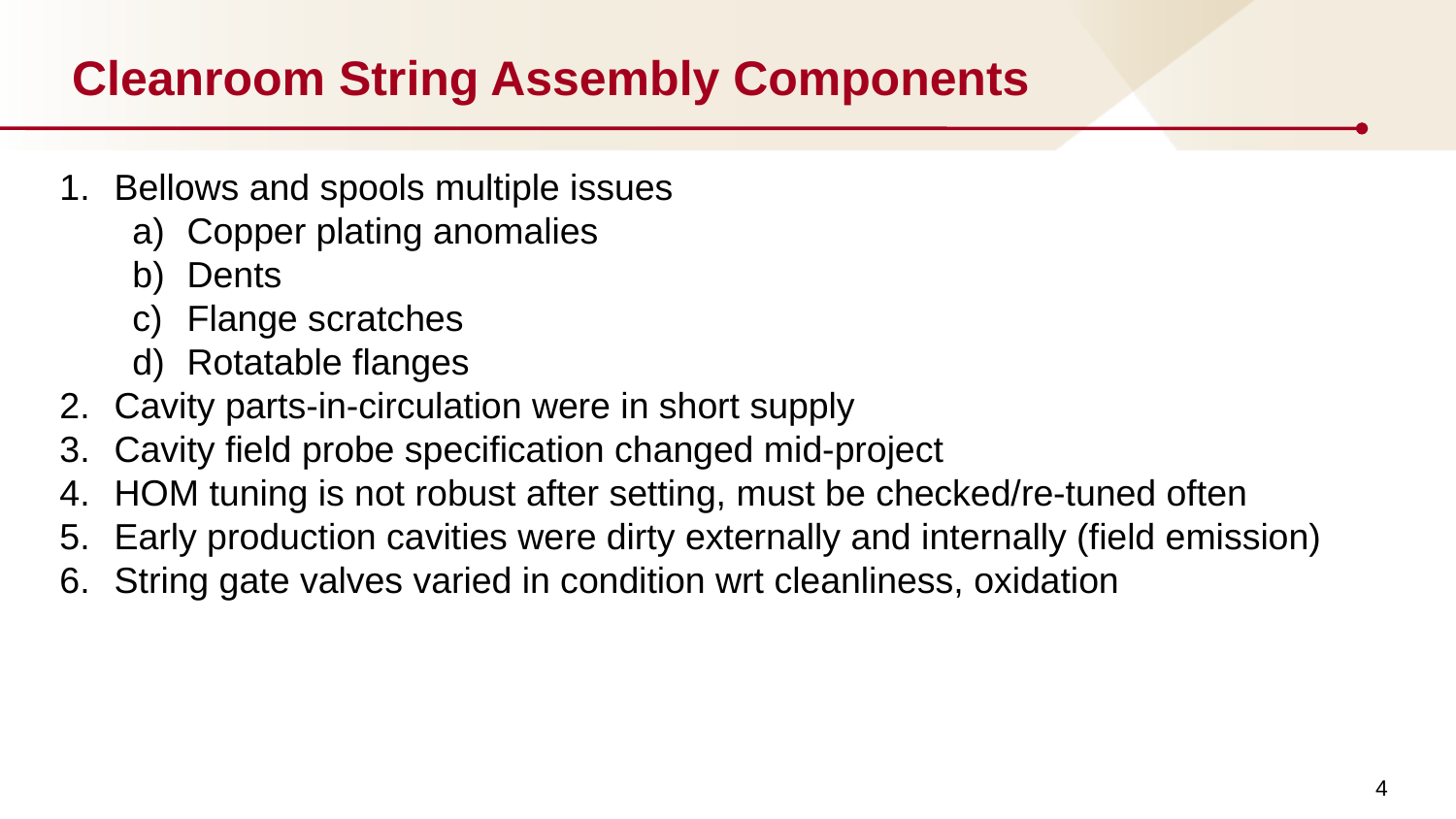

# Cleanroom String Assembly Components
Bellows and spools multiple issues
Copper plating anomalies
Dents
Flange scratches
Rotatable flanges
Cavity parts-in-circulation were in short supply
Cavity field probe specification changed mid-project
HOM tuning is not robust after setting, must be checked/re-tuned often
Early production cavities were dirty externally and internally (field emission)
String gate valves varied in condition wrt cleanliness, oxidation

4